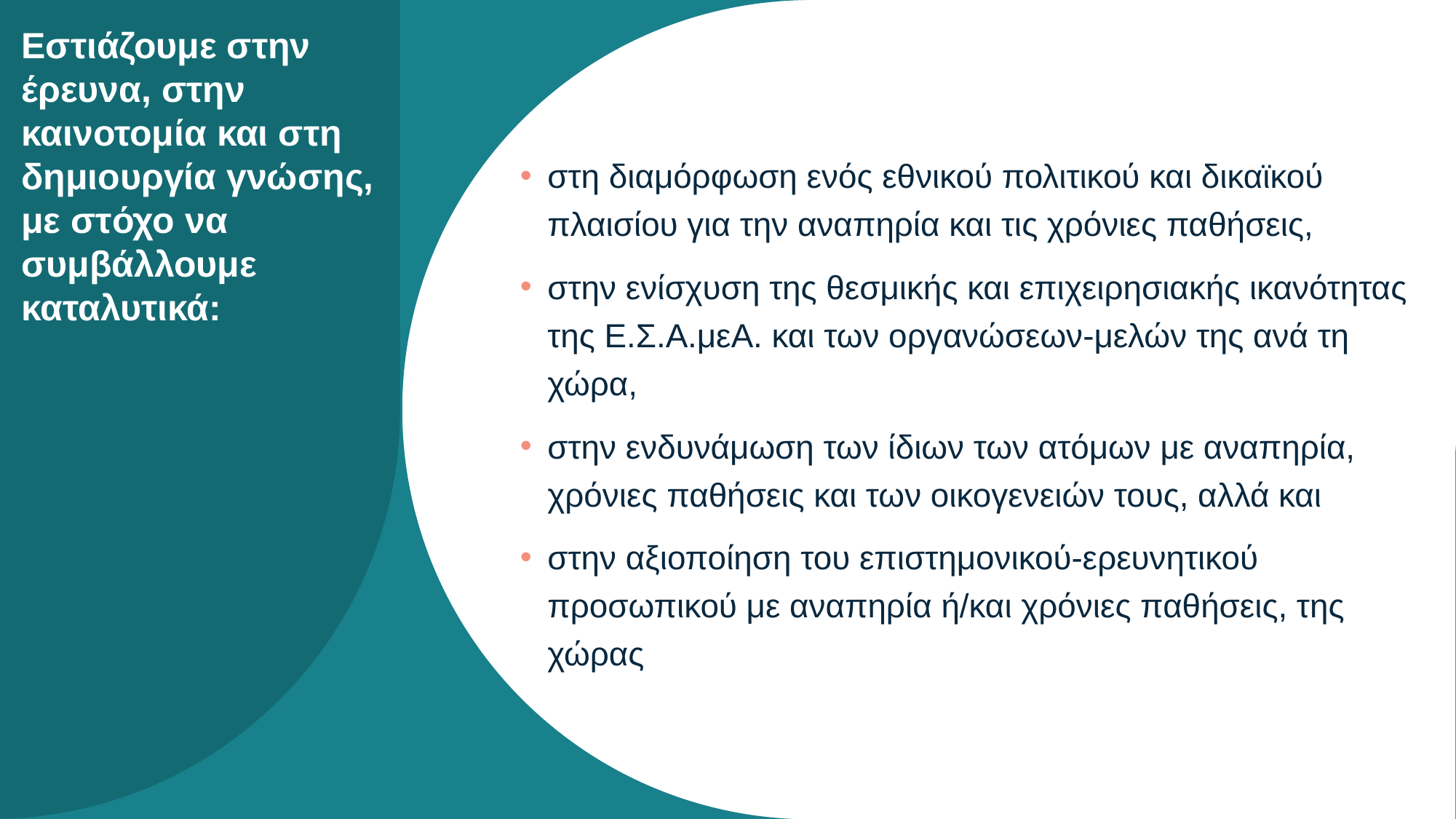

# Εστιάζουμε στην έρευνα, στην καινοτομία και στη δημιουργία γνώσης, με στόχο να συμβάλλουμε καταλυτικά:
στη διαμόρφωση ενός εθνικού πολιτικού και δικαϊκού πλαισίου για την αναπηρία και τις χρόνιες παθήσεις,
στην ενίσχυση της θεσμικής και επιχειρησιακής ικανότητας της Ε.Σ.Α.μεΑ. και των οργανώσεων-μελών της ανά τη χώρα,
στην ενδυνάμωση των ίδιων των ατόμων με αναπηρία, χρόνιες παθήσεις και των οικογενειών τους, αλλά και
στην αξιοποίηση του επιστημονικού-ερευνητικού προσωπικού με αναπηρία ή/και χρόνιες παθήσεις, της χώρας